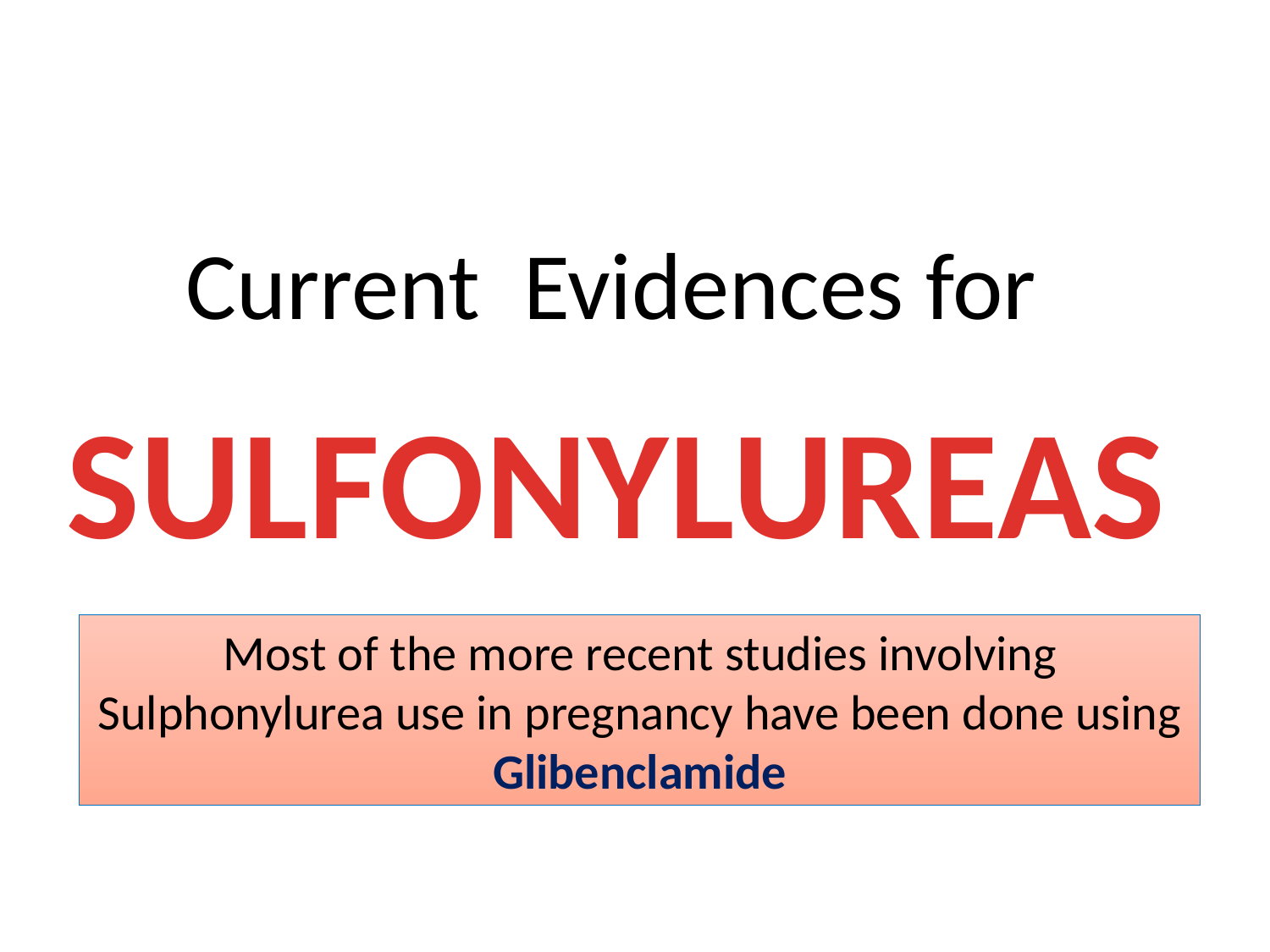

Current  Evidences for
SULFONYLUREAS
Most of the more recent studies involving Sulphonylurea use in pregnancy have been done using Glibenclamide